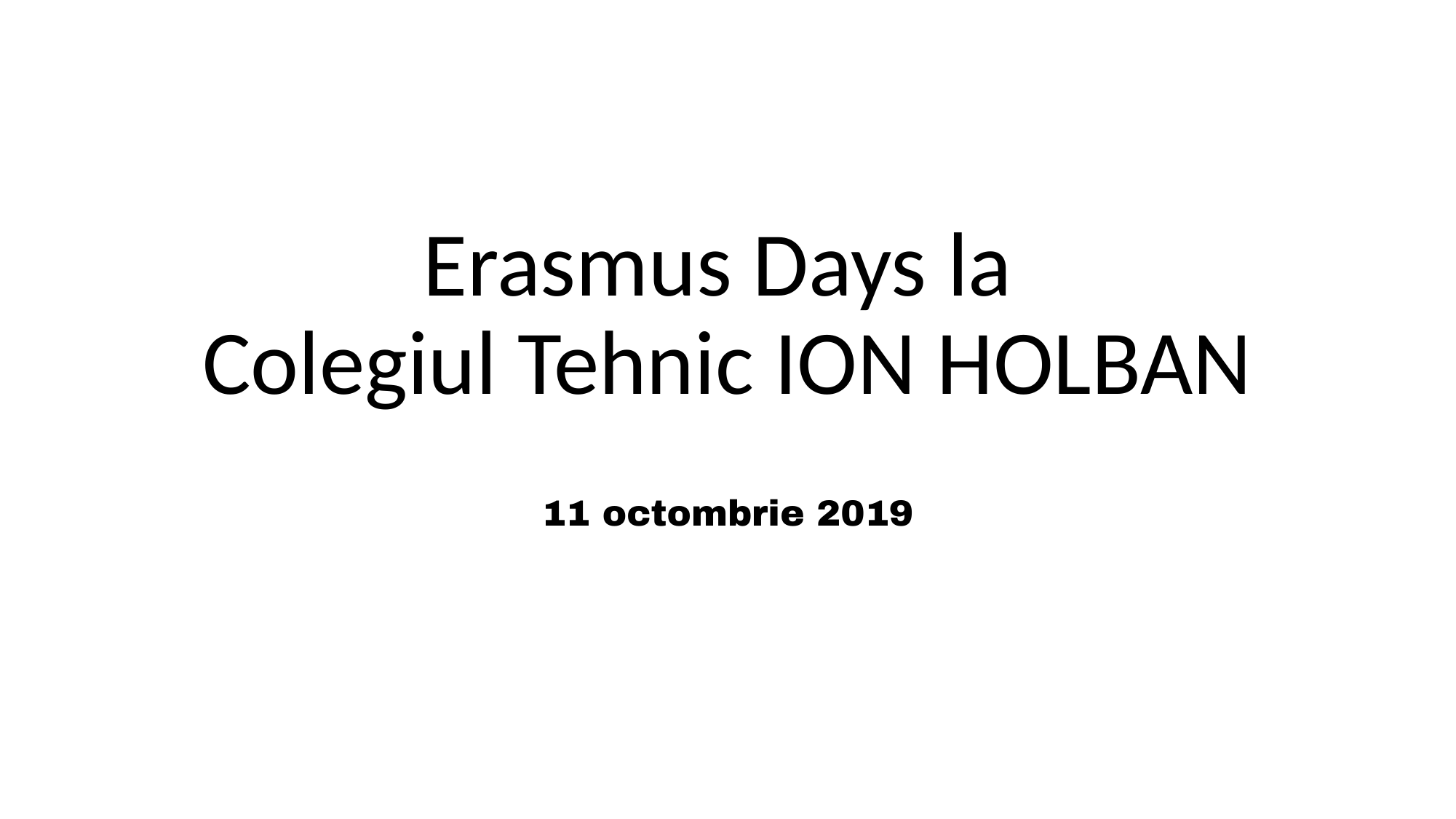

# Erasmus Days la Colegiul Tehnic ION HOLBAN

11 octombrie 2019